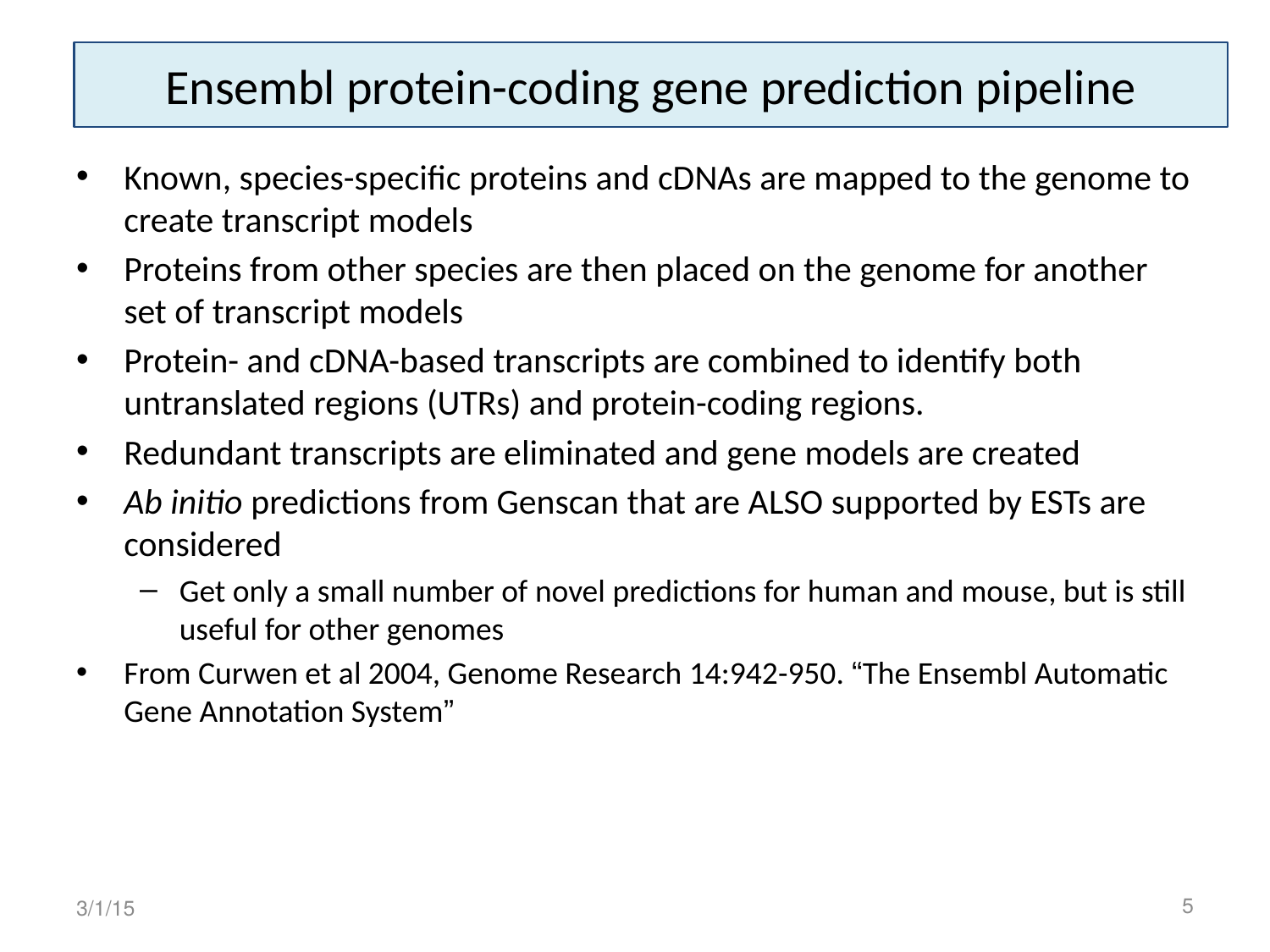

# Ensembl protein-coding gene prediction pipeline
Known, species-specific proteins and cDNAs are mapped to the genome to create transcript models
Proteins from other species are then placed on the genome for another set of transcript models
Protein- and cDNA-based transcripts are combined to identify both untranslated regions (UTRs) and protein-coding regions.
Redundant transcripts are eliminated and gene models are created
Ab initio predictions from Genscan that are ALSO supported by ESTs are considered
Get only a small number of novel predictions for human and mouse, but is still useful for other genomes
From Curwen et al 2004, Genome Research 14:942-950. “The Ensembl Automatic Gene Annotation System”
3/1/15
5